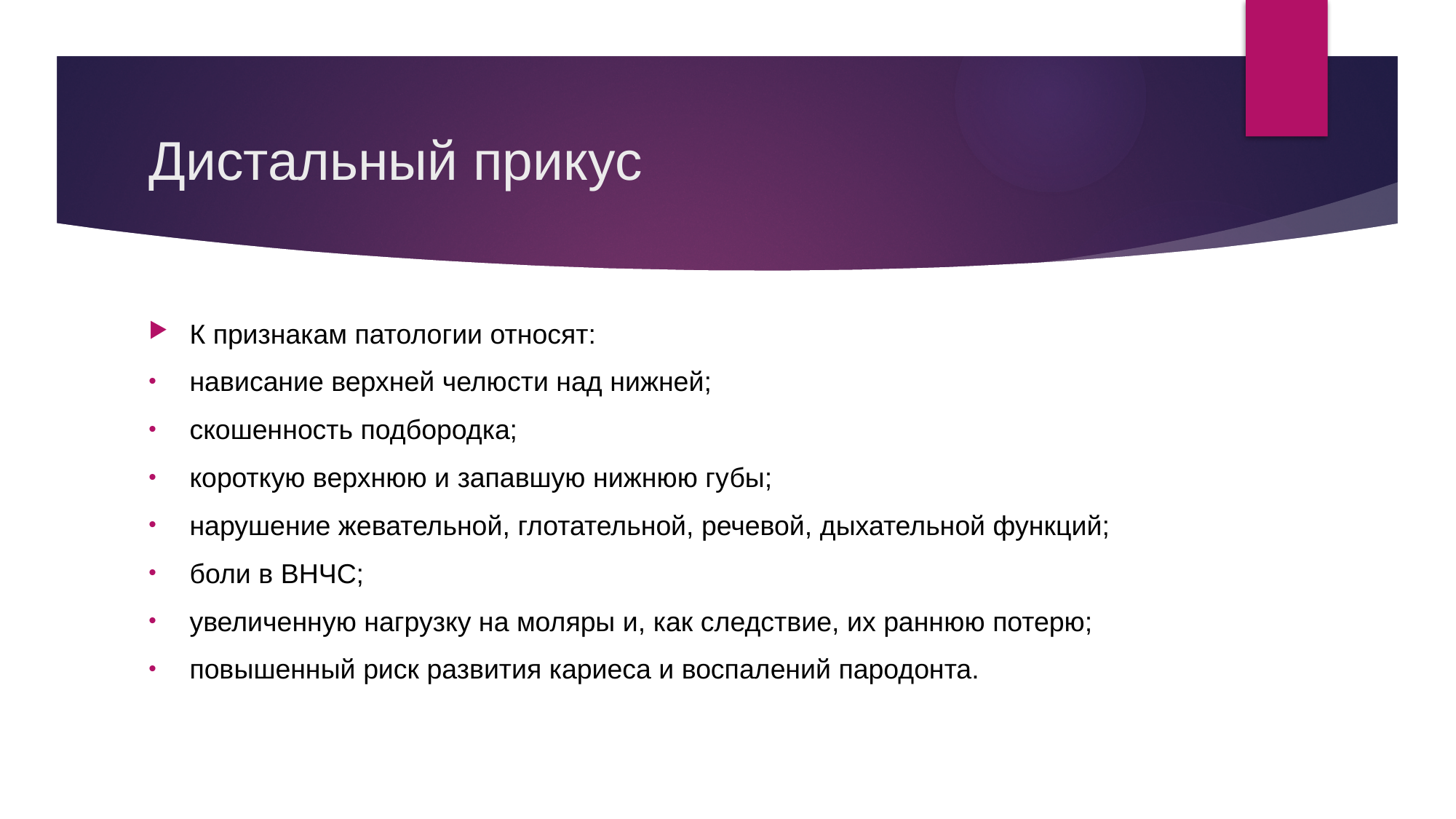

# Дистальный прикус
К признакам патологии относят:
нависание верхней челюсти над нижней;
скошенность подбородка;
короткую верхнюю и запавшую нижнюю губы;
нарушение жевательной, глотательной, речевой, дыхательной функций;
боли в ВНЧС;
увеличенную нагрузку на моляры и, как следствие, их раннюю потерю;
повышенный риск развития кариеса и воспалений пародонта.